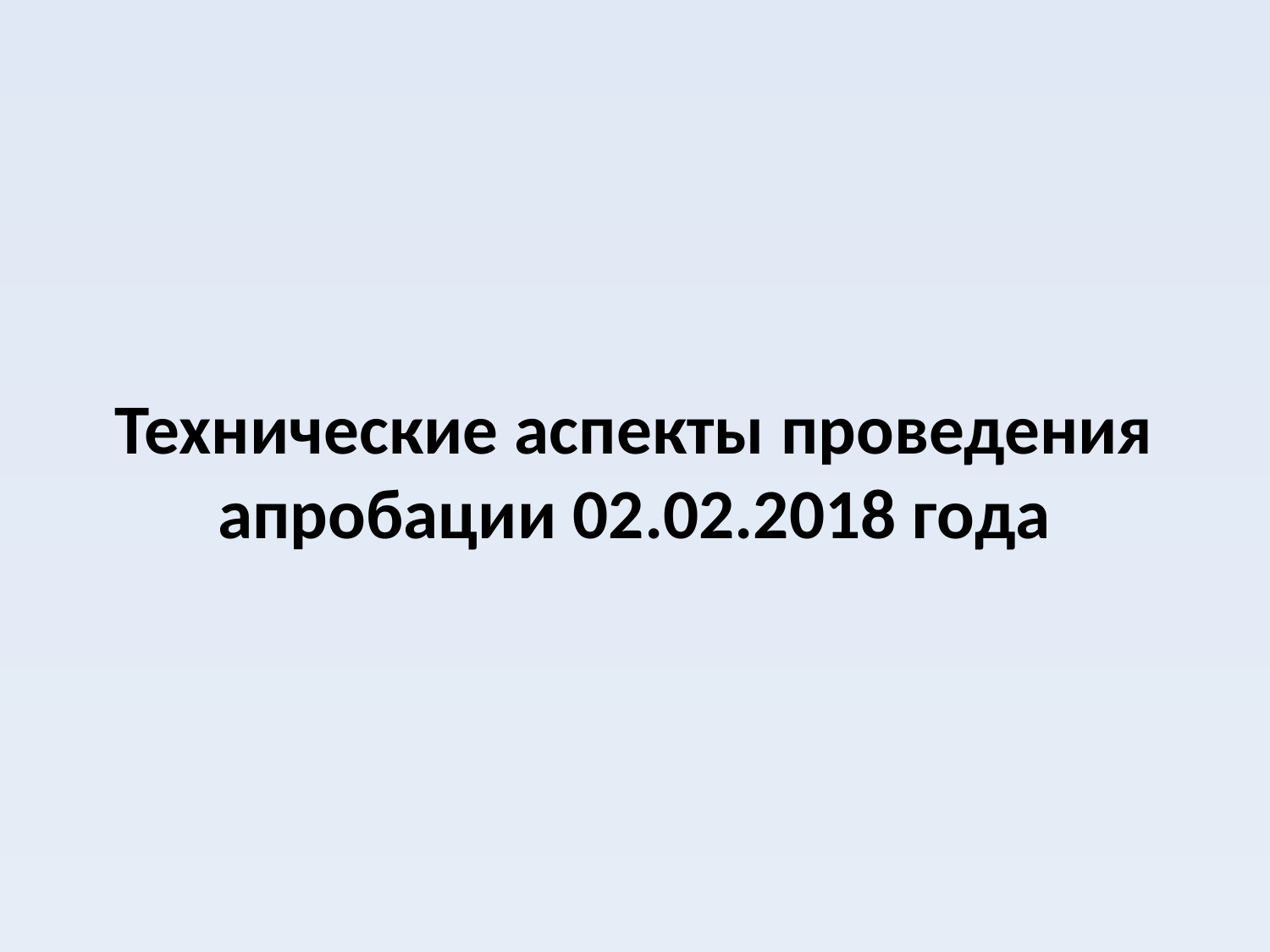

# Технические аспекты проведения апробации 02.02.2018 года